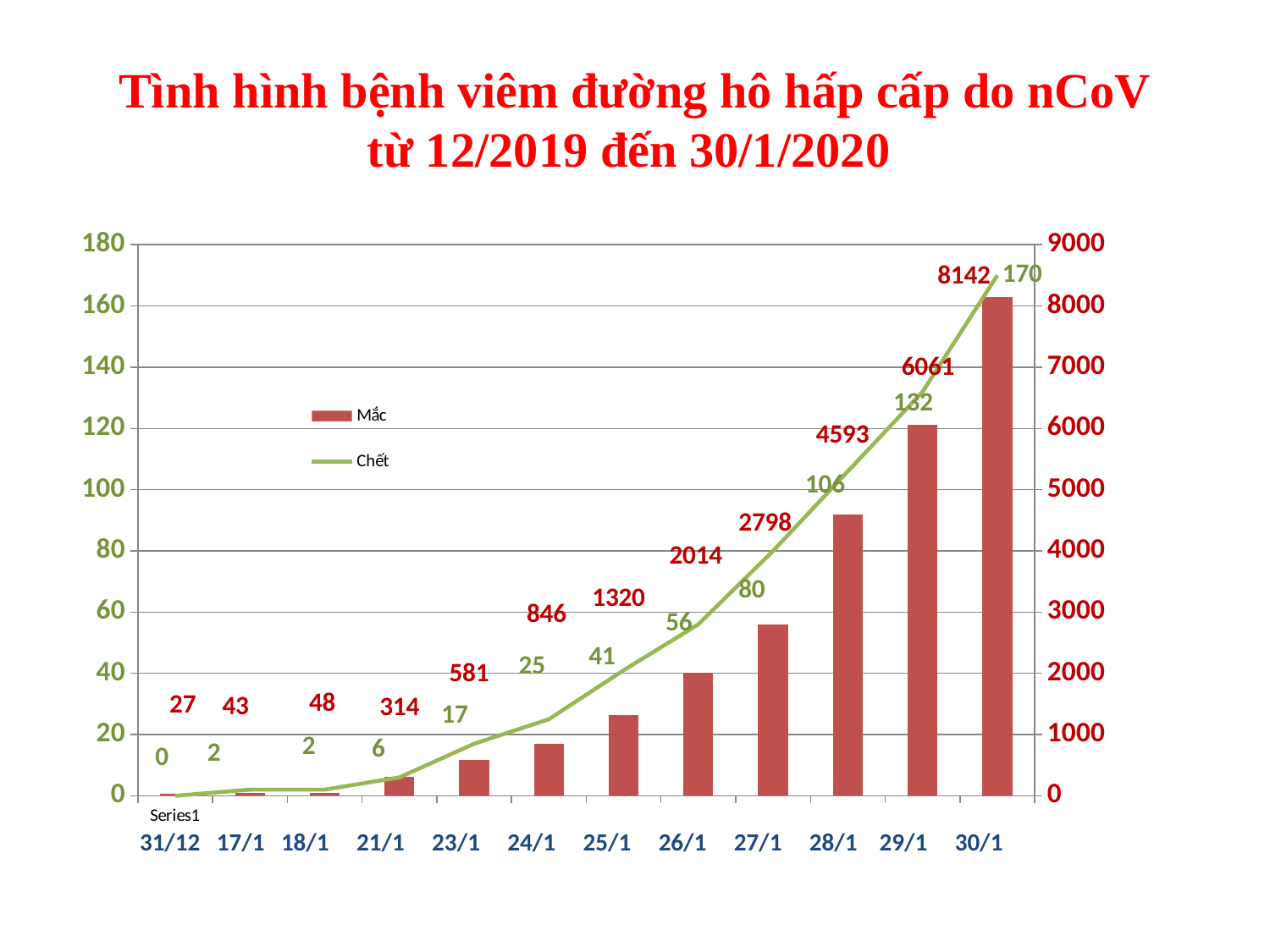

# Tình hình bệnh viêm đường hô hấp cấp do nCoV từ 12/2019 đến 30/1/2020

### Chart

| Category | Column1 | Mắc | Chết |
|---|---|---|---|
|  | None | 27.0 | 0.0 |
|  | None | 43.0 | 2.0 |
|  | None | 48.0 | 2.0 |
|  | None | 314.0 | 6.0 |
|  | None | 581.0 | 17.0 |
|  | None | 846.0 | 25.0 |
|  | None | 1320.0 | 41.0 |
|  | None | 2014.0 | 56.0 |
|  | None | 2798.0 | 80.0 |
|  | None | 4593.0 | 106.0 |
|  | None | 6061.0 | 132.0 |
|  | None | 8142.0 | 170.0 |
31/12   17/1   18/1     21/1     23/1     24/1     25/1     26/1     27/1     28/1    29/1     30/1